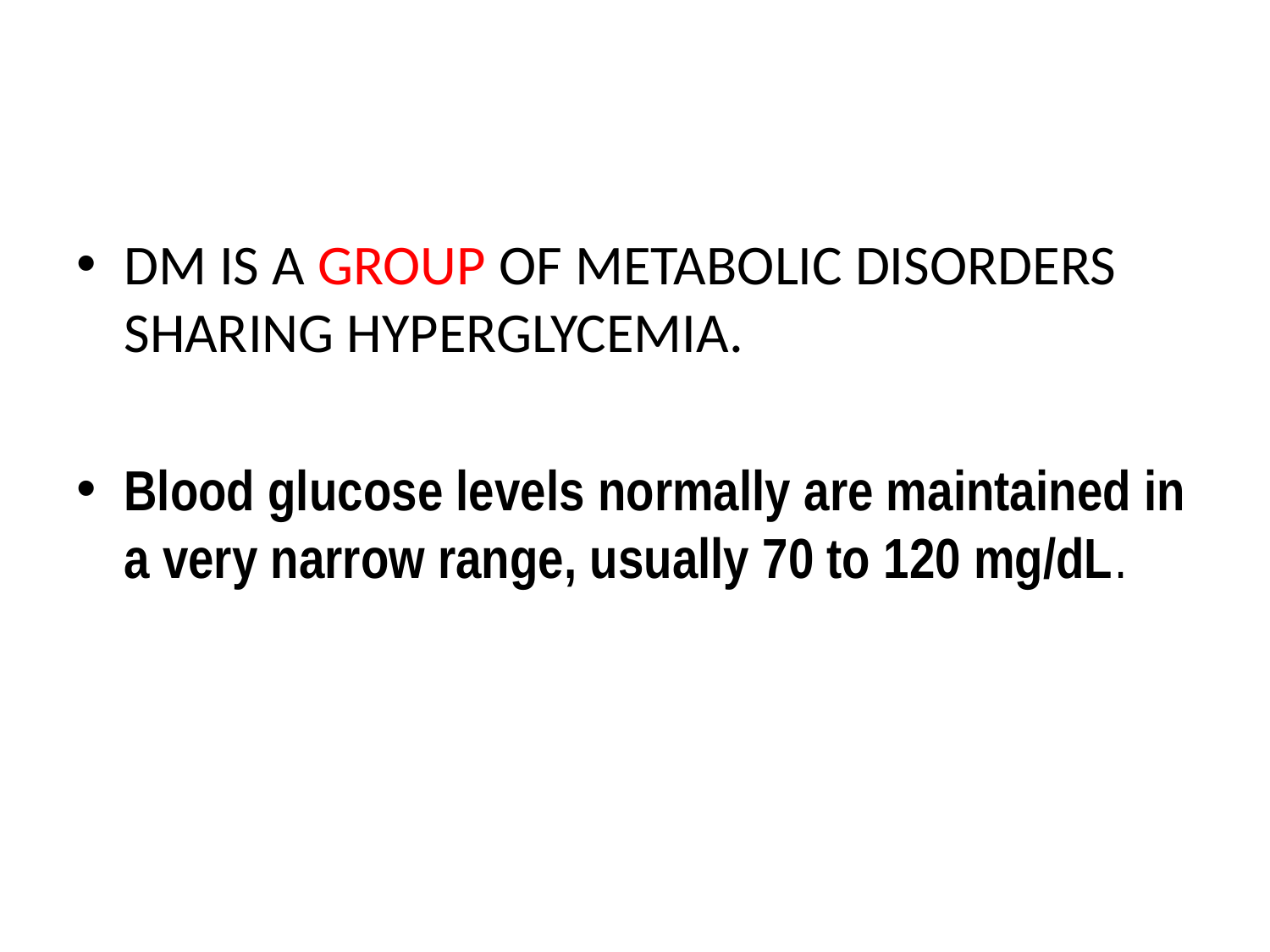

#
DM IS A GROUP OF METABOLIC DISORDERS SHARING HYPERGLYCEMIA.

Blood glucose levels normally are maintained in a very narrow range, usually 70 to 120 mg/dL.